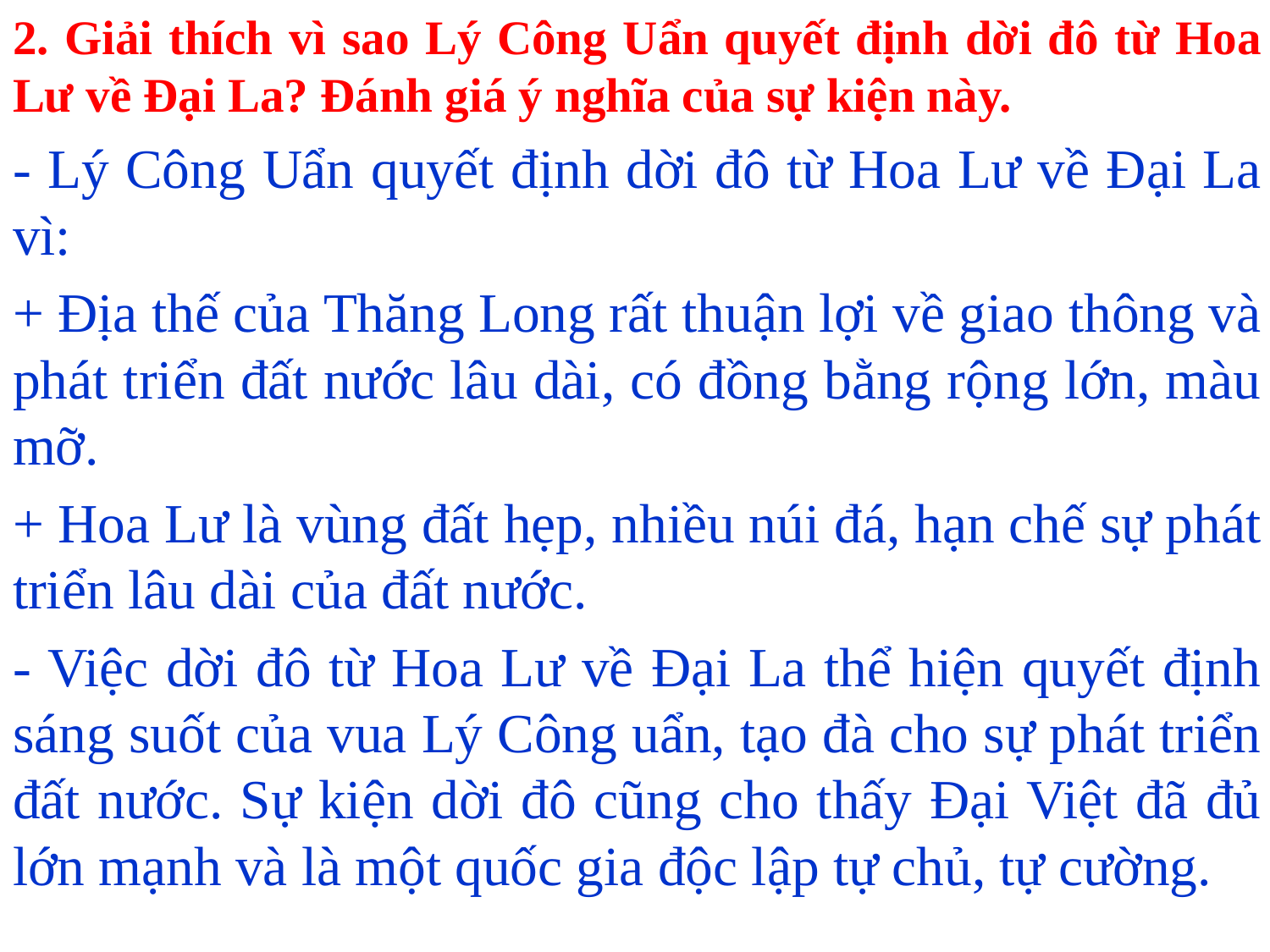

2. Giải thích vì sao Lý Công Uẩn quyết định dời đô từ Hoa Lư về Đại La? Đánh giá ý nghĩa của sự kiện này.
- Lý Công Uẩn quyết định dời đô từ Hoa Lư về Đại La vì:
+ Địa thế của Thăng Long rất thuận lợi về giao thông và phát triển đất nước lâu dài, có đồng bằng rộng lớn, màu mỡ.
+ Hoa Lư là vùng đất hẹp, nhiều núi đá, hạn chế sự phát triển lâu dài của đất nước.
- Việc dời đô từ Hoa Lư về Đại La thể hiện quyết định sáng suốt của vua Lý Công uẩn, tạo đà cho sự phát triển đất nước. Sự kiện dời đô cũng cho thấy Đại Việt đã đủ lớn mạnh và là một quốc gia độc lập tự chủ, tự cường.